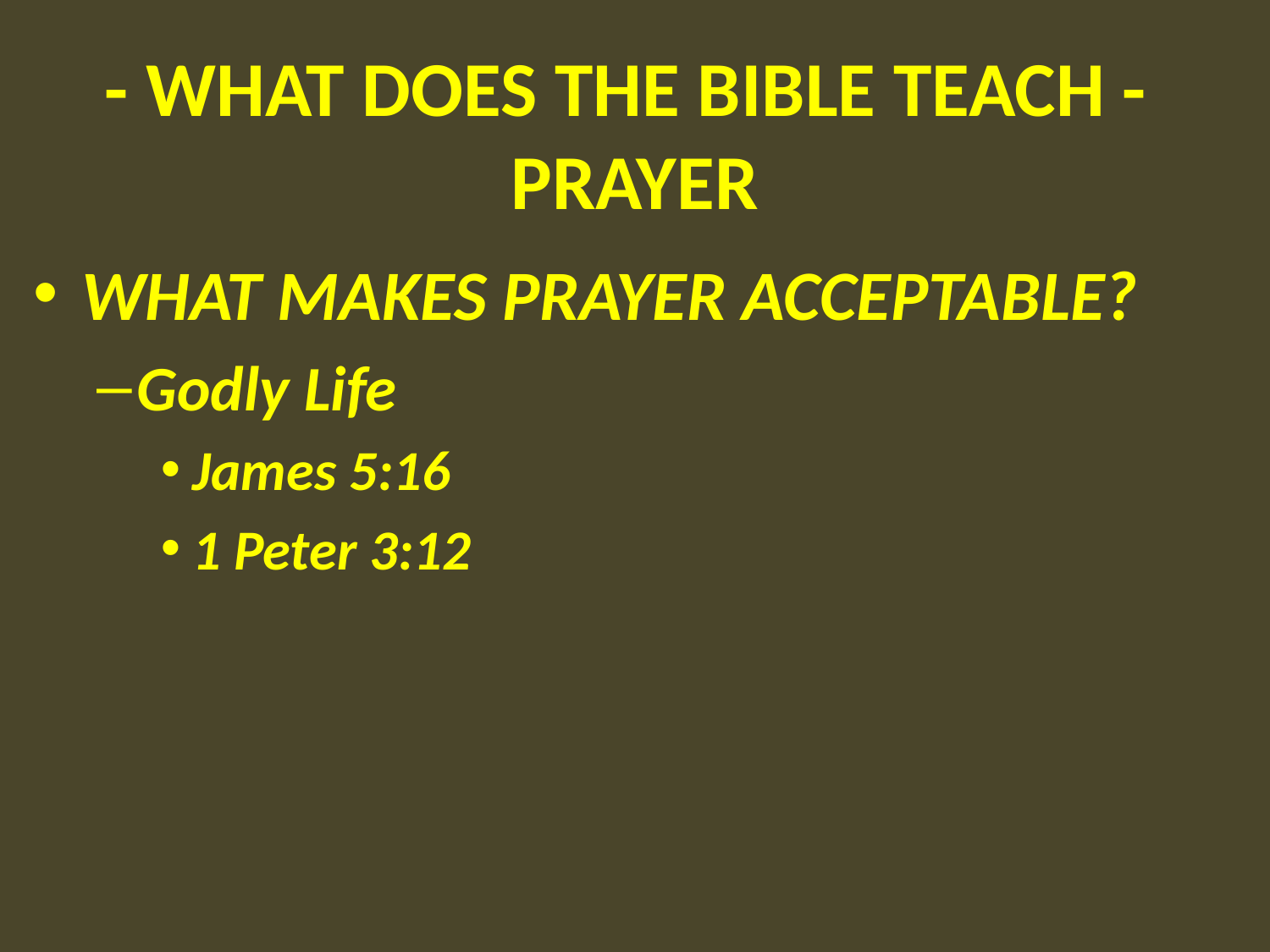

# - WHAT DOES THE BIBLE TEACH - PRAYER
WHAT MAKES PRAYER ACCEPTABLE?
Godly Life
James 5:16
1 Peter 3:12